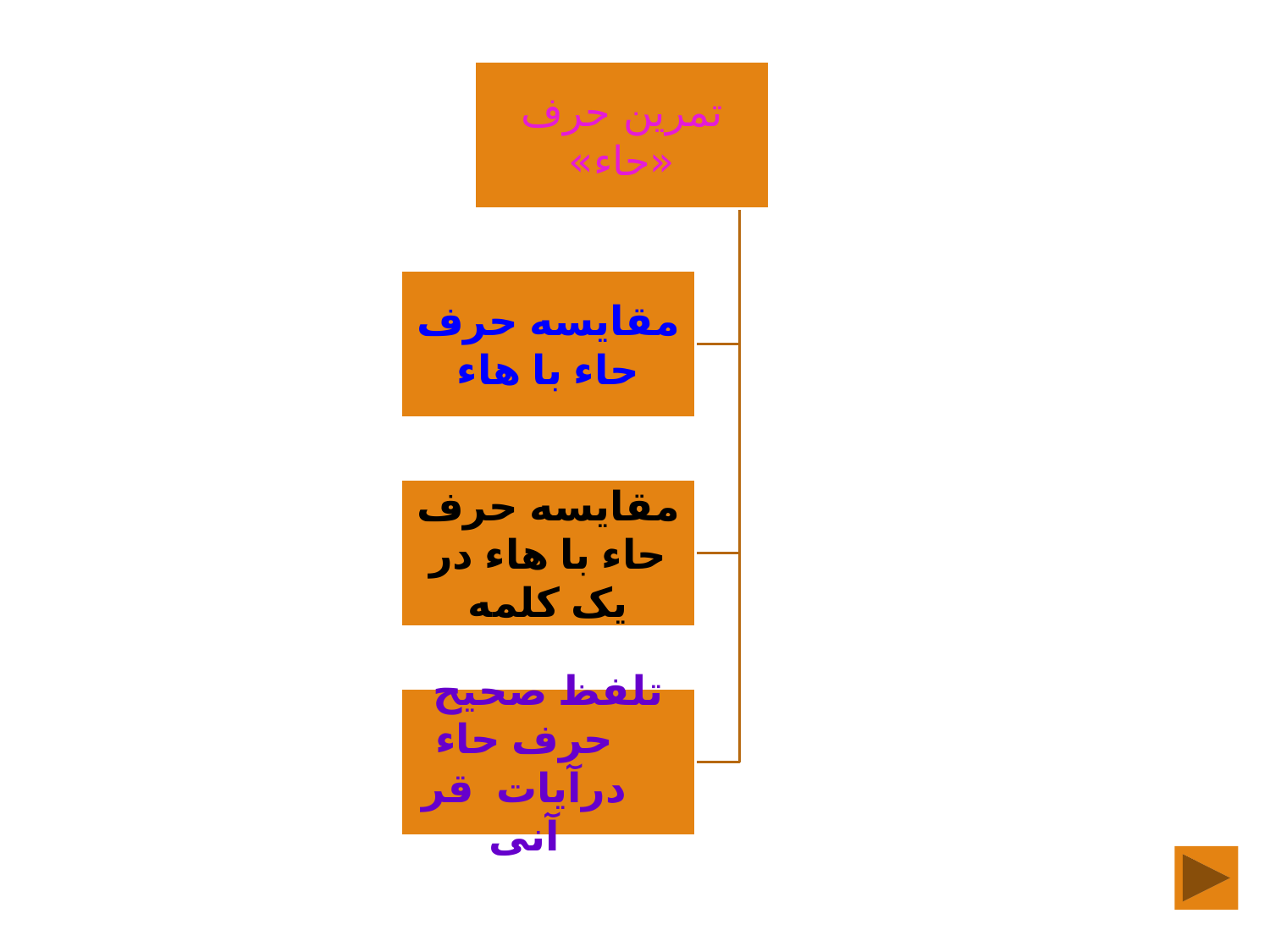

تمرین حرف «حاء»
مقایسه حرف حاء با هاء
مقایسه حرف حاء با هاء در یک کلمه
تلفظ صحیح حرف حاء درآیات  قر آنی